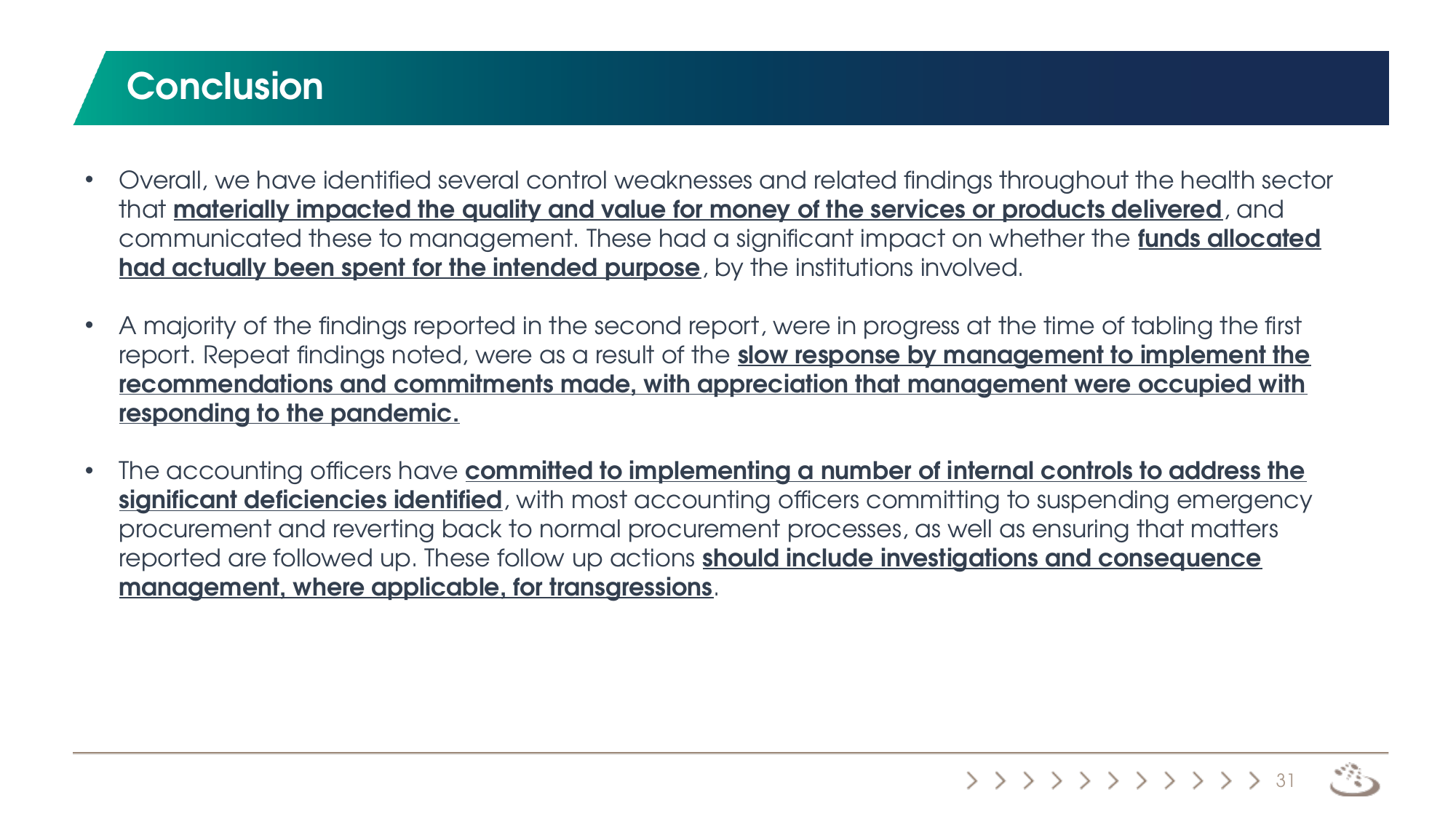

# Conclusion
Overall, we have identified several control weaknesses and related findings throughout the health sector that materially impacted the quality and value for money of the services or products delivered, and communicated these to management. These had a significant impact on whether the funds allocated had actually been spent for the intended purpose, by the institutions involved.

A majority of the findings reported in the second report, were in progress at the time of tabling the first report. Repeat findings noted, were as a result of the slow response by management to implement the recommendations and commitments made, with appreciation that management were occupied with responding to the pandemic.

The accounting officers have committed to implementing a number of internal controls to address the significant deficiencies identified, with most accounting officers committing to suspending emergency procurement and reverting back to normal procurement processes, as well as ensuring that matters reported are followed up. These follow up actions should include investigations and consequence management, where applicable, for transgressions.